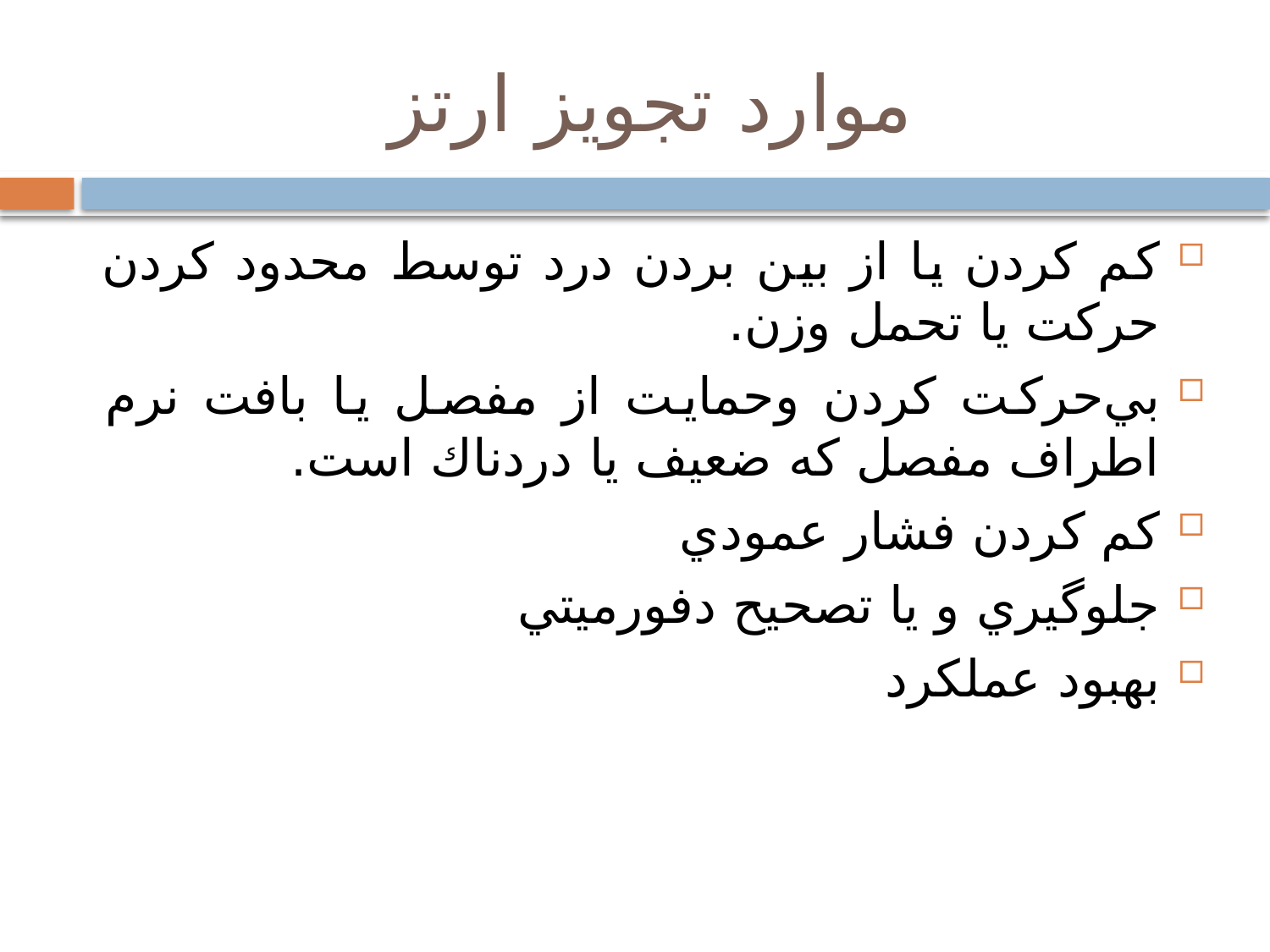

# موارد تجويز ارتز
كم كردن يا از بين بردن درد توسط محدود كردن حركت يا تحمل وزن.
بي‌حركت كردن وحمايت از مفصل يا بافت نرم اطراف مفصل كه ضعيف يا دردناك است.
كم كردن فشار عمودي
جلوگيري و يا تصحيح دفورميتي
بهبود عملكرد